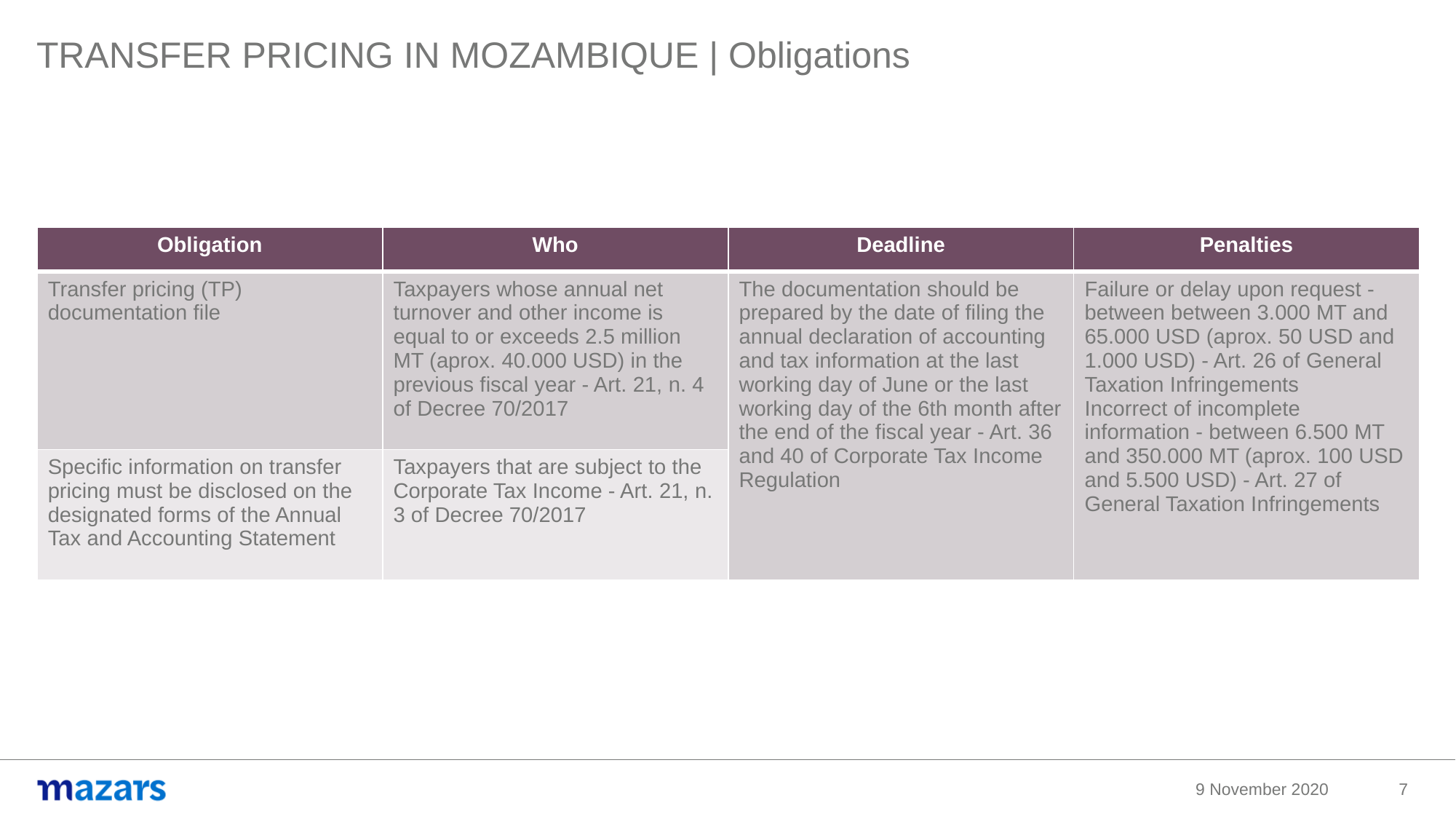

TRANSFER PRICING IN MOZAMBIQUE | Obligations

| Obligation | Who | Deadline | Penalties |
| --- | --- | --- | --- |
| Transfer pricing (TP) documentation file | Taxpayers whose annual net turnover and other income is equal to or exceeds 2.5 million MT (aprox. 40.000 USD) in the previous fiscal year - Art. 21, n. 4 of Decree 70/2017 | The documentation should be prepared by the date of filing the annual declaration of accounting and tax information at the last working day of June or the last working day of the 6th month after the end of the fiscal year - Art. 36 and 40 of Corporate Tax Income Regulation | Failure or delay upon request - between between 3.000 MT and 65.000 USD (aprox. 50 USD and 1.000 USD) - Art. 26 of General Taxation Infringements Incorrect of incomplete information - between 6.500 MT and 350.000 MT (aprox. 100 USD and 5.500 USD) - Art. 27 of General Taxation Infringements |
| Specific information on transfer pricing must be disclosed on the designated forms of the Annual Tax and Accounting Statement | Taxpayers that are subject to the Corporate Tax Income - Art. 21, n. 3 of Decree 70/2017 |  |  |
7
9 November 2020